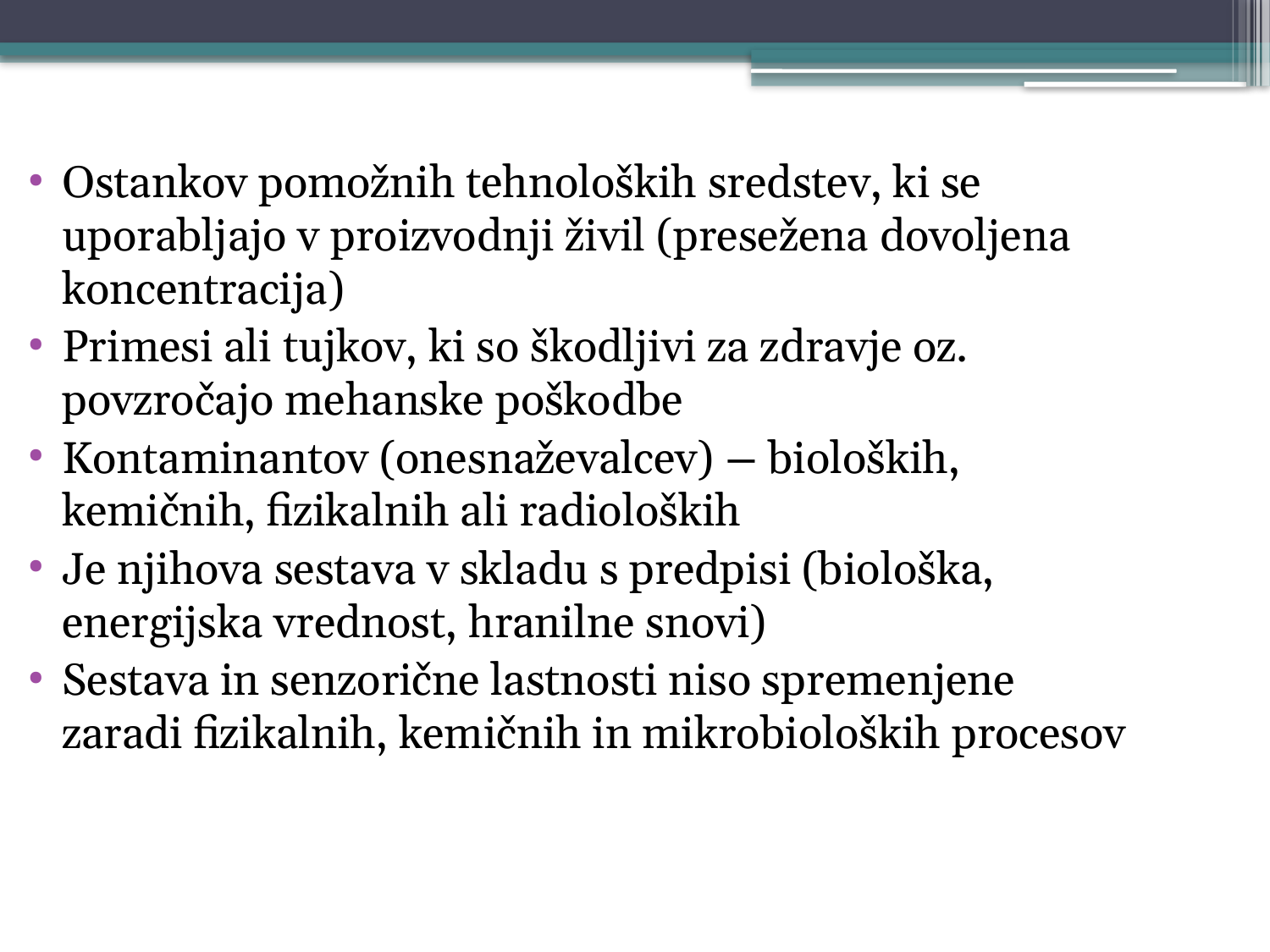

Ostankov pomožnih tehnoloških sredstev, ki se uporabljajo v proizvodnji živil (presežena dovoljena koncentracija)
Primesi ali tujkov, ki so škodljivi za zdravje oz. povzročajo mehanske poškodbe
Kontaminantov (onesnaževalcev) – bioloških, kemičnih, fizikalnih ali radioloških
Je njihova sestava v skladu s predpisi (biološka, energijska vrednost, hranilne snovi)
Sestava in senzorične lastnosti niso spremenjene zaradi fizikalnih, kemičnih in mikrobioloških procesov